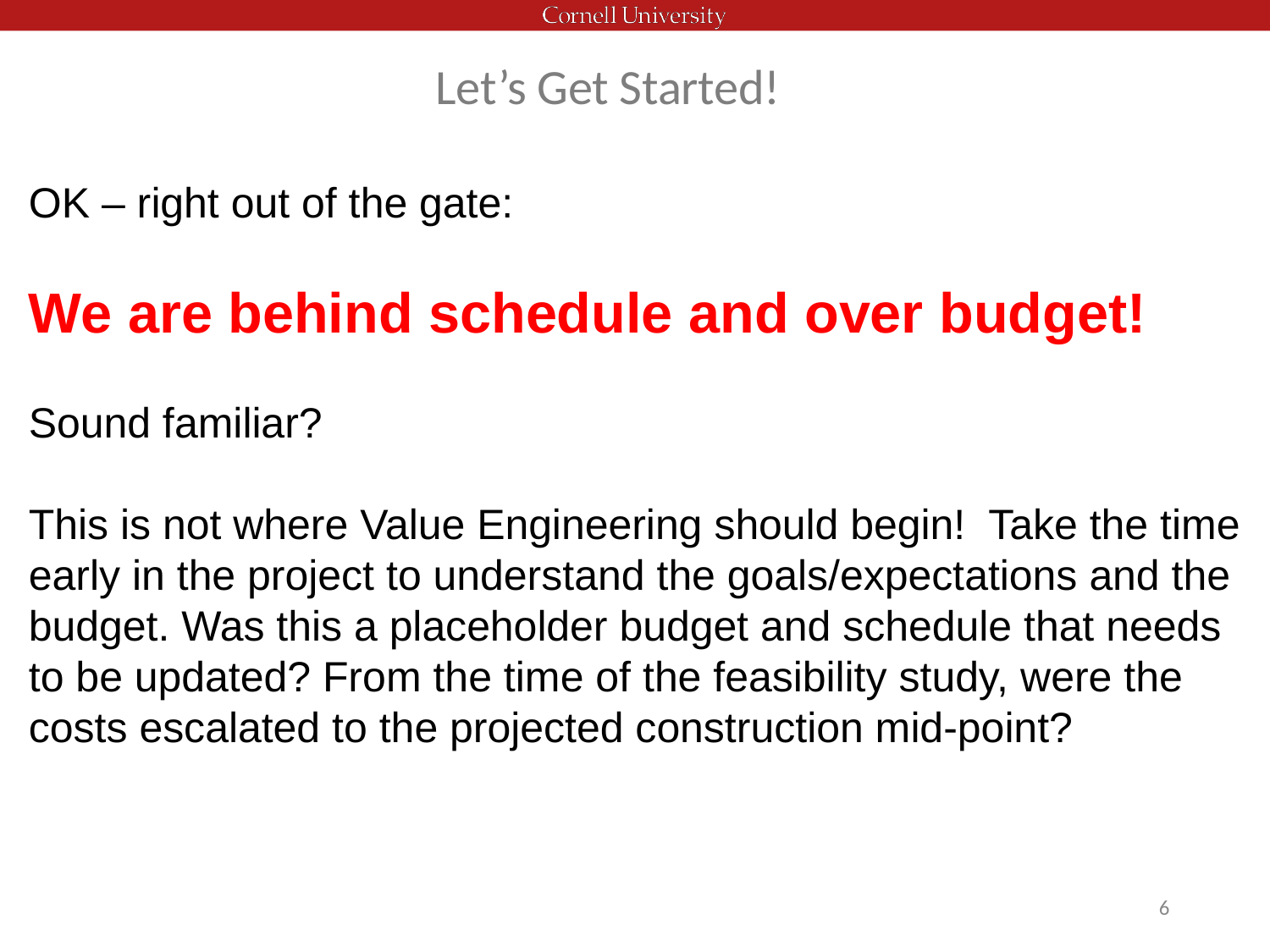

# Let’s Get Started!
OK – right out of the gate:

We are behind schedule and over budget!

Sound familiar?

This is not where Value Engineering should begin!  Take the time early in the project to understand the goals/expectations and the budget. Was this a placeholder budget and schedule that needs to be updated? From the time of the feasibility study, were the costs escalated to the projected construction mid-point?

6